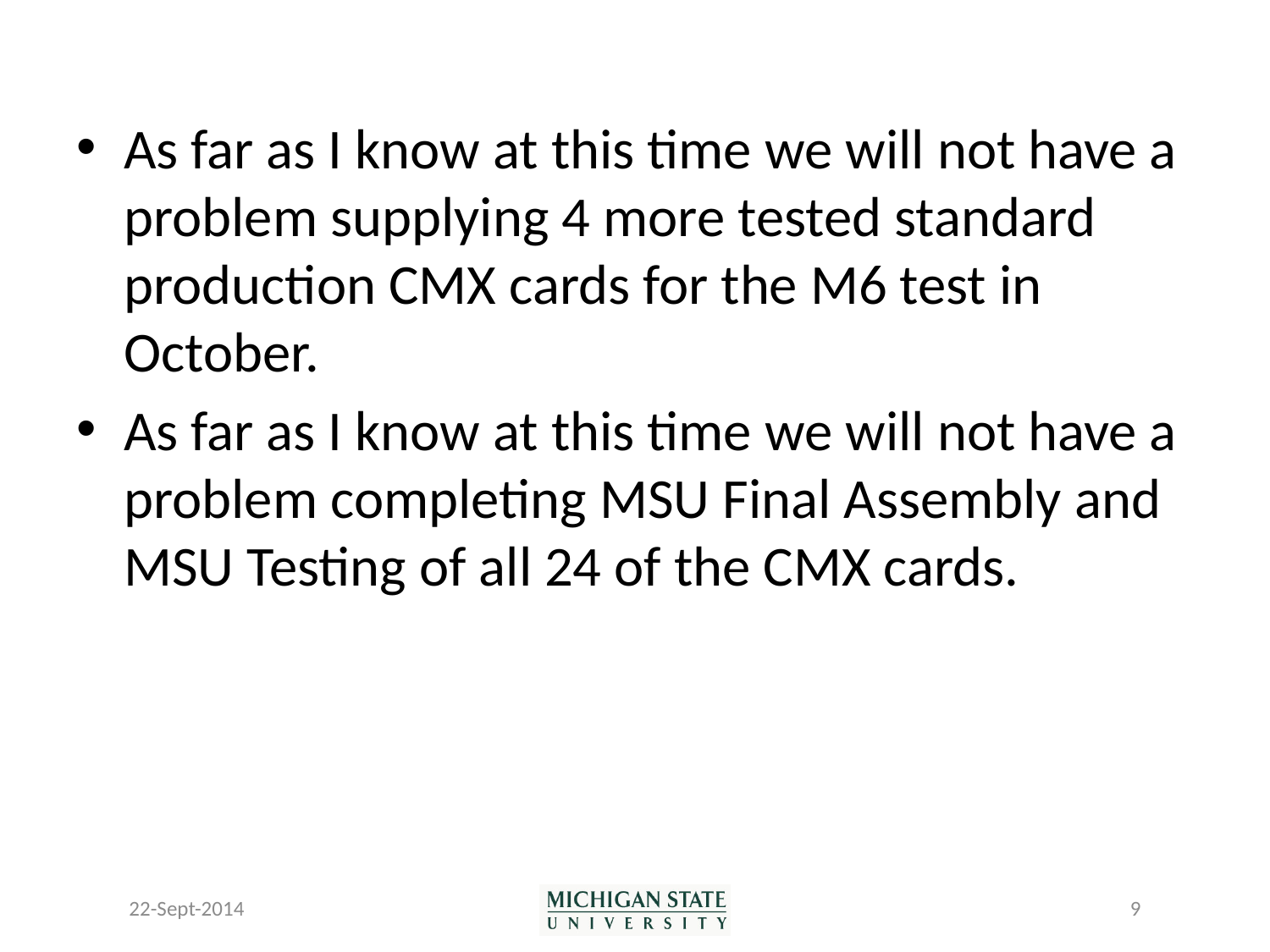

As far as I know at this time we will not have a problem supplying 4 more tested standard production CMX cards for the M6 test in October.
As far as I know at this time we will not have a problem completing MSU Final Assembly and MSU Testing of all 24 of the CMX cards.
22-Sept-2014
9